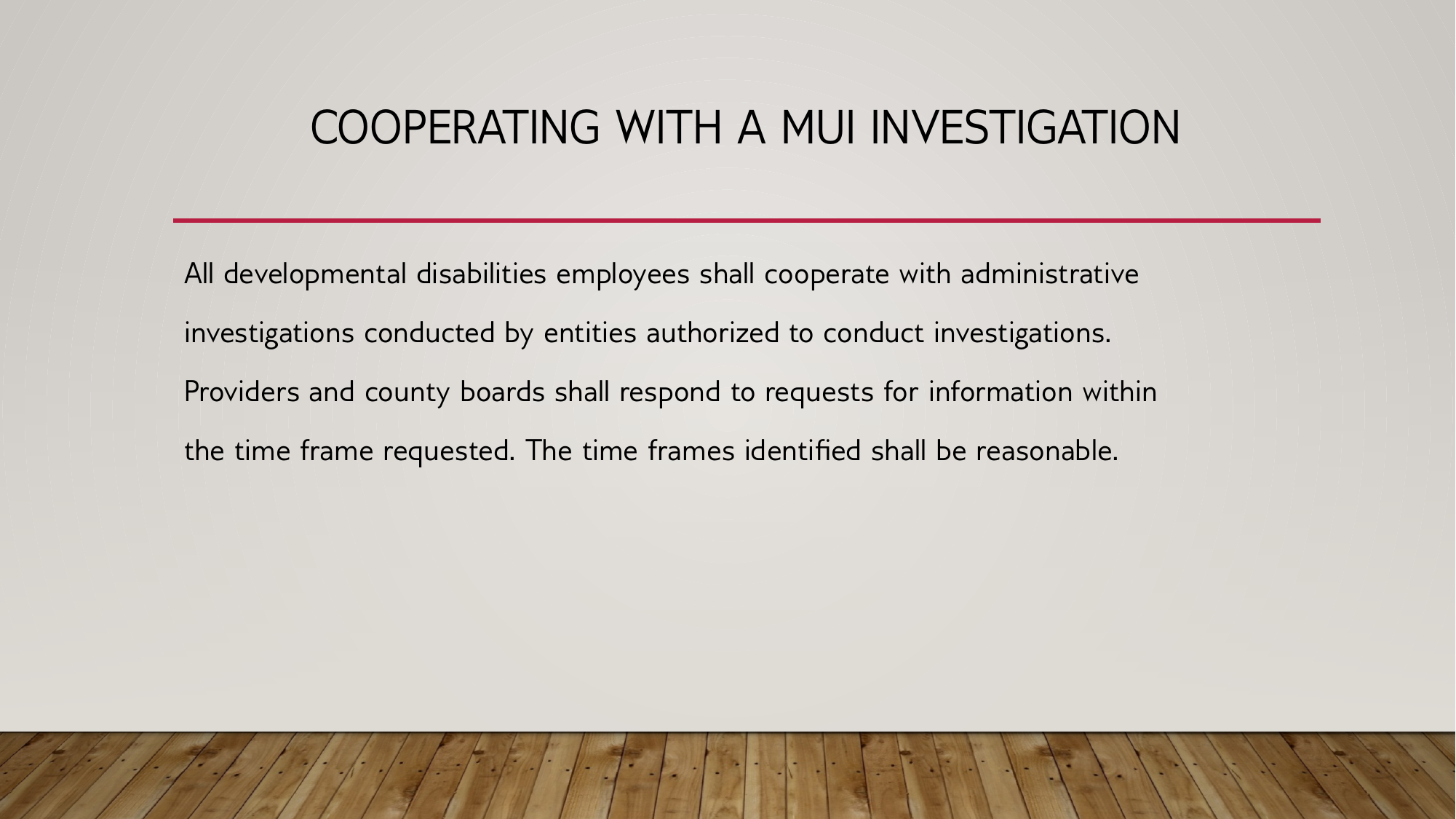

# Cooperating with a MUI Investigation
All developmental disabilities employees shall cooperate with administrative
investigations conducted by entities authorized to conduct investigations.
Providers and county boards shall respond to requests for information within
the time frame requested. The time frames identified shall be reasonable.